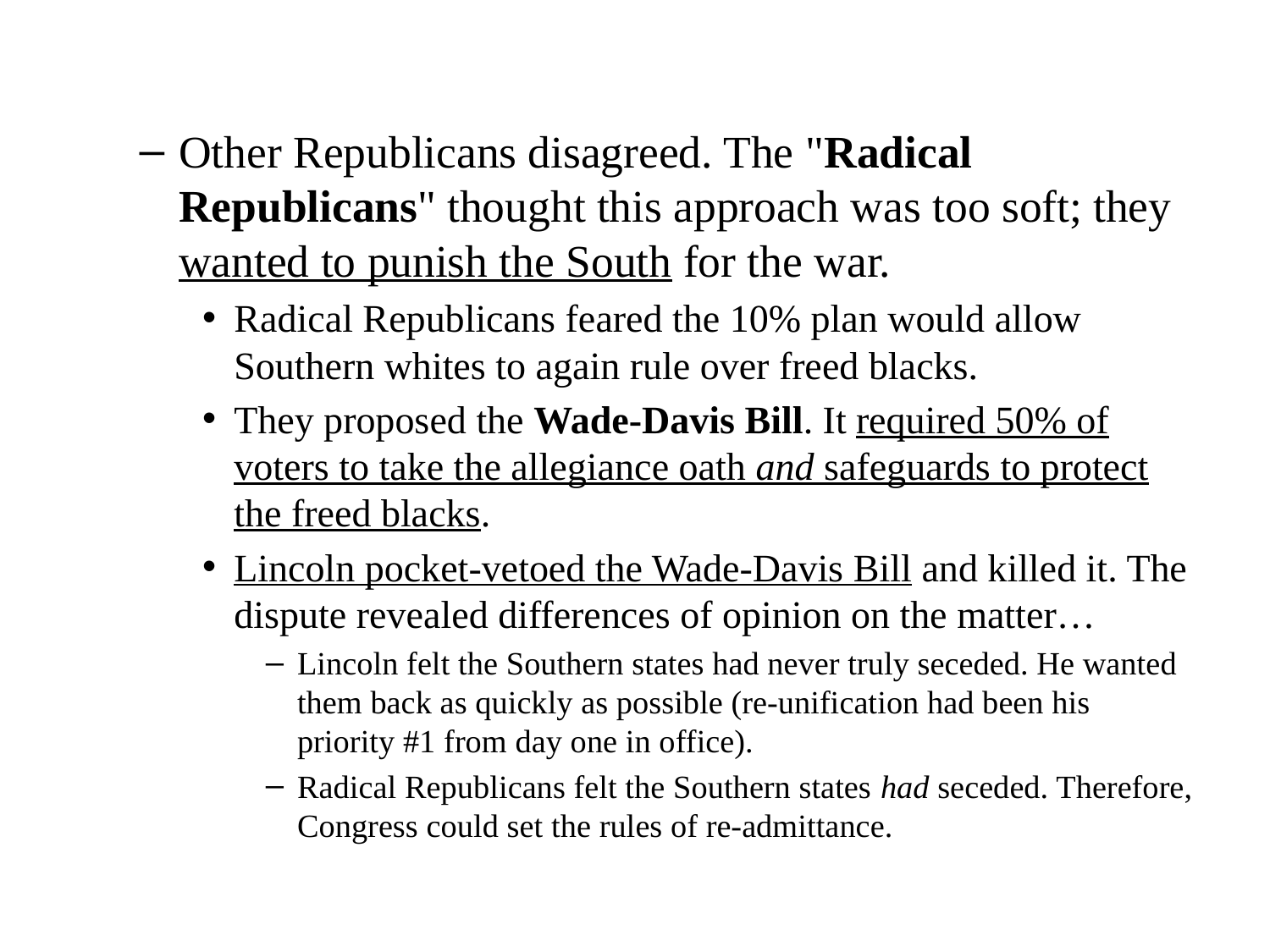

Other Republicans disagreed. The "Radical Republicans" thought this approach was too soft; they wanted to punish the South for the war.
Radical Republicans feared the 10% plan would allow Southern whites to again rule over freed blacks.
They proposed the Wade-Davis Bill. It required 50% of voters to take the allegiance oath and safeguards to protect the freed blacks.
Lincoln pocket-vetoed the Wade-Davis Bill and killed it. The dispute revealed differences of opinion on the matter…
Lincoln felt the Southern states had never truly seceded. He wanted them back as quickly as possible (re-unification had been his priority #1 from day one in office).
Radical Republicans felt the Southern states had seceded. Therefore, Congress could set the rules of re-admittance.